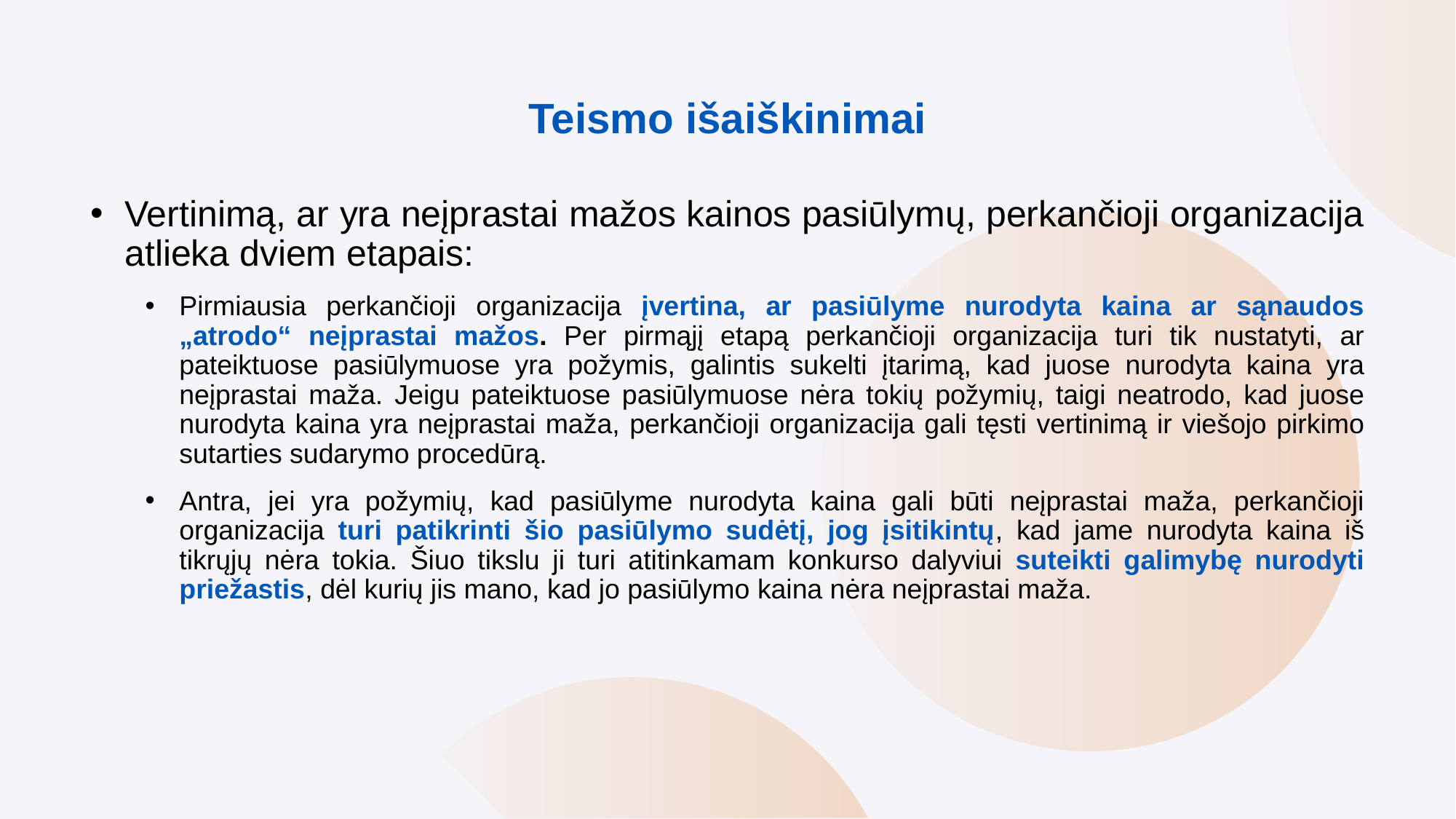

# Teismo išaiškinimai
Vertinimą, ar yra neįprastai mažos kainos pasiūlymų, perkančioji organizacija atlieka dviem etapais:
Pirmiausia perkančioji organizacija įvertina, ar pasiūlyme nurodyta kaina ar sąnaudos „atrodo“ neįprastai mažos. Per pirmąjį etapą perkančioji organizacija turi tik nustatyti, ar pateiktuose pasiūlymuose yra požymis, galintis sukelti įtarimą, kad juose nurodyta kaina yra neįprastai maža. Jeigu pateiktuose pasiūlymuose nėra tokių požymių, taigi neatrodo, kad juose nurodyta kaina yra neįprastai maža, perkančioji organizacija gali tęsti vertinimą ir viešojo pirkimo sutarties sudarymo procedūrą.
Antra, jei yra požymių, kad pasiūlyme nurodyta kaina gali būti neįprastai maža, perkančioji organizacija turi patikrinti šio pasiūlymo sudėtį, jog įsitikintų, kad jame nurodyta kaina iš tikrųjų nėra tokia. Šiuo tikslu ji turi atitinkamam konkurso dalyviui suteikti galimybę nurodyti priežastis, dėl kurių jis mano, kad jo pasiūlymo kaina nėra neįprastai maža.